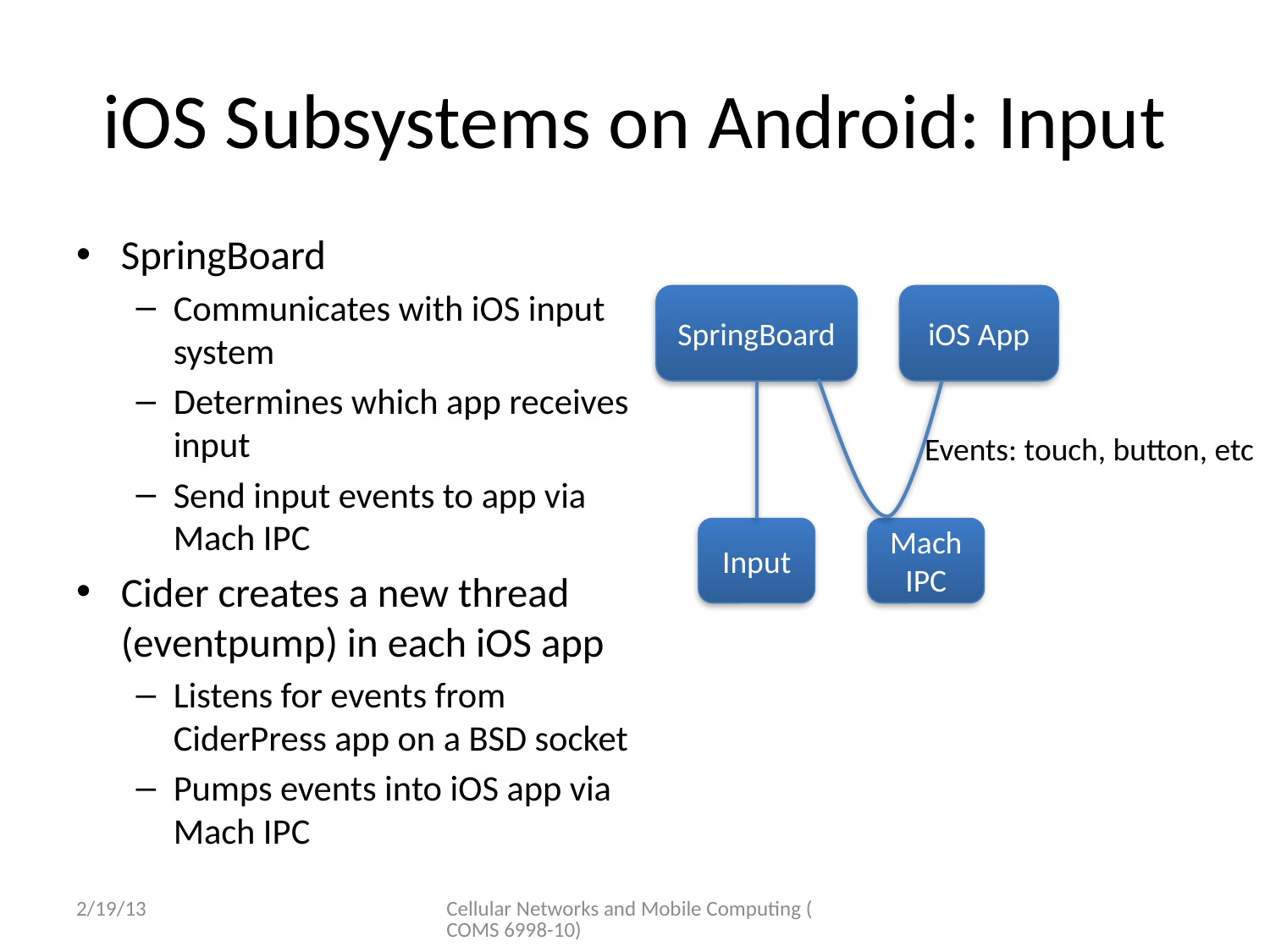

# iOS Subsystems on Android: Input
SpringBoard
Communicates with iOS input system
Determines which app receives input
Send input events to app via Mach IPC
Cider creates a new thread (eventpump) in each iOS app
Listens for events from CiderPress app on a BSD socket
Pumps events into iOS app via Mach IPC

SpringBoard
iOS App

Events: touch, button, etc
Input
Mach IPC
2/19/13
Cellular Networks and Mobile Computing (COMS 6998-10)